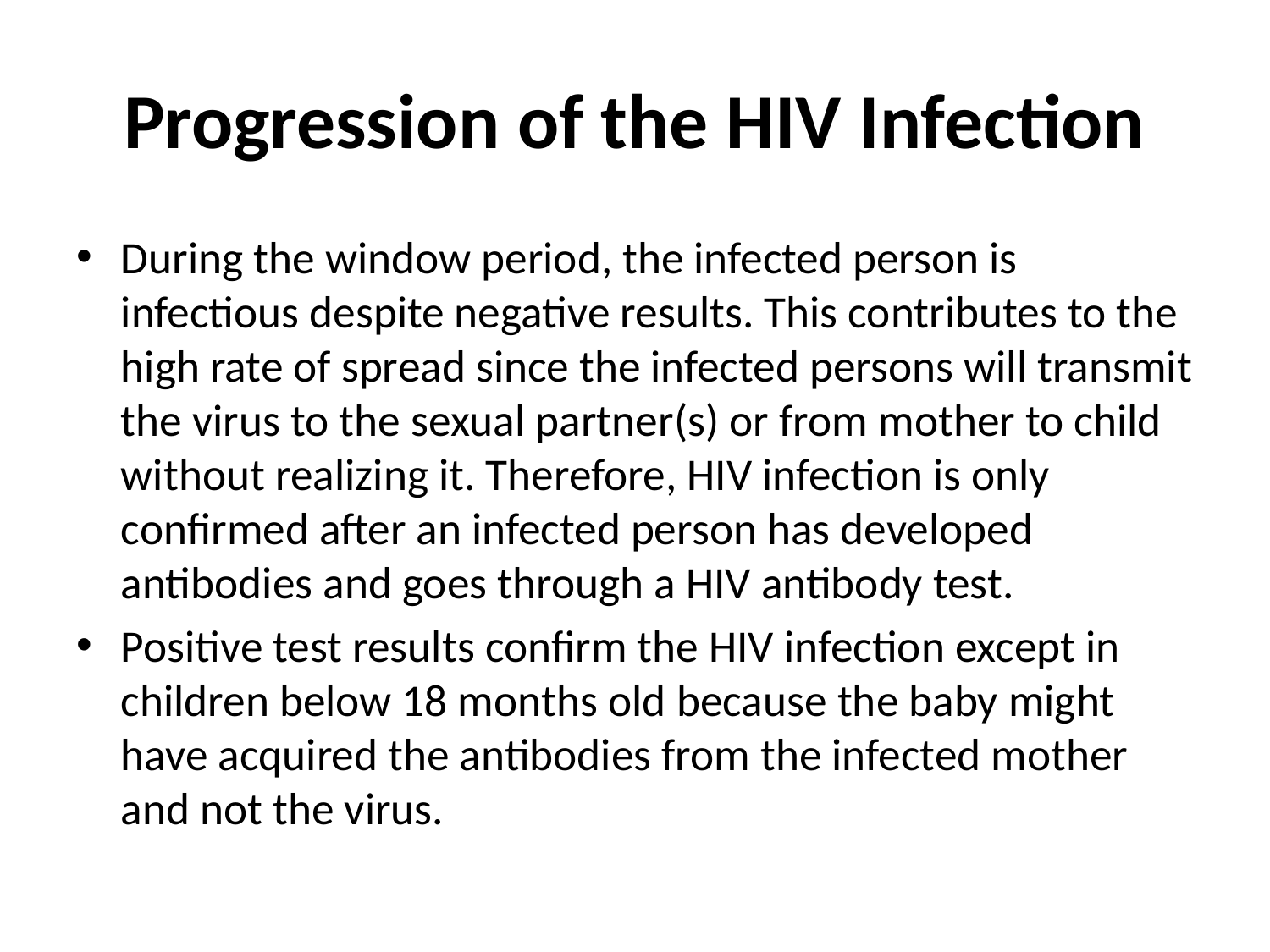

# Progression of the HIV Infection
During the window period, the infected person is infectious despite negative results. This contributes to the high rate of spread since the infected persons will transmit the virus to the sexual partner(s) or from mother to child without realizing it. Therefore, HIV infection is only confirmed after an infected person has developed antibodies and goes through a HIV antibody test.
Positive test results confirm the HIV infection except in children below 18 months old because the baby might have acquired the antibodies from the infected mother and not the virus.